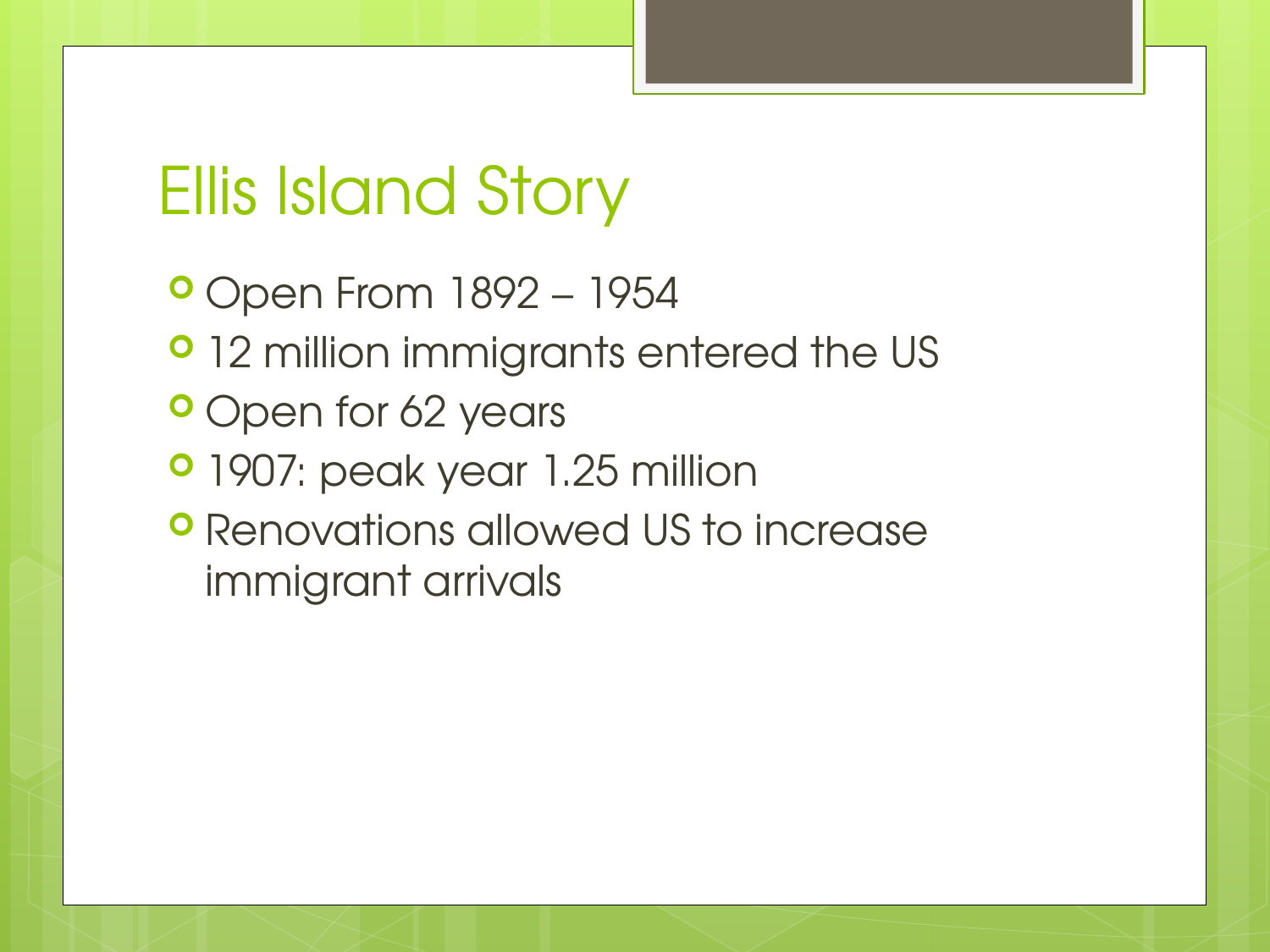

# Ellis Island Story
Open From 1892 – 1954
12 million immigrants entered the US
Open for 62 years
1907: peak year 1.25 million
Renovations allowed US to increase immigrant arrivals